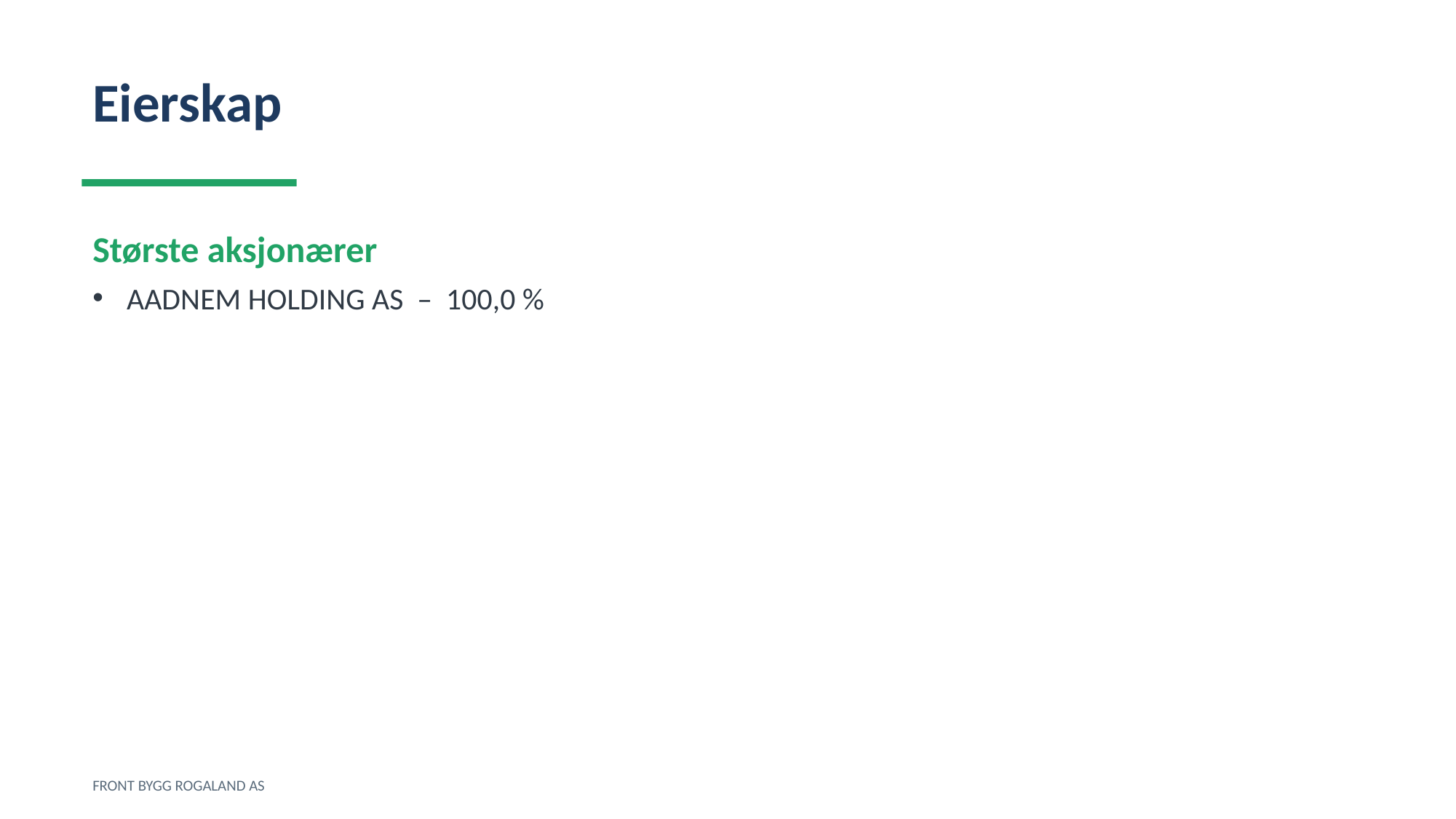

Eierskap

Største aksjonærer
AADNEM HOLDING AS  –  100,0 %
FRONT BYGG ROGALAND AS